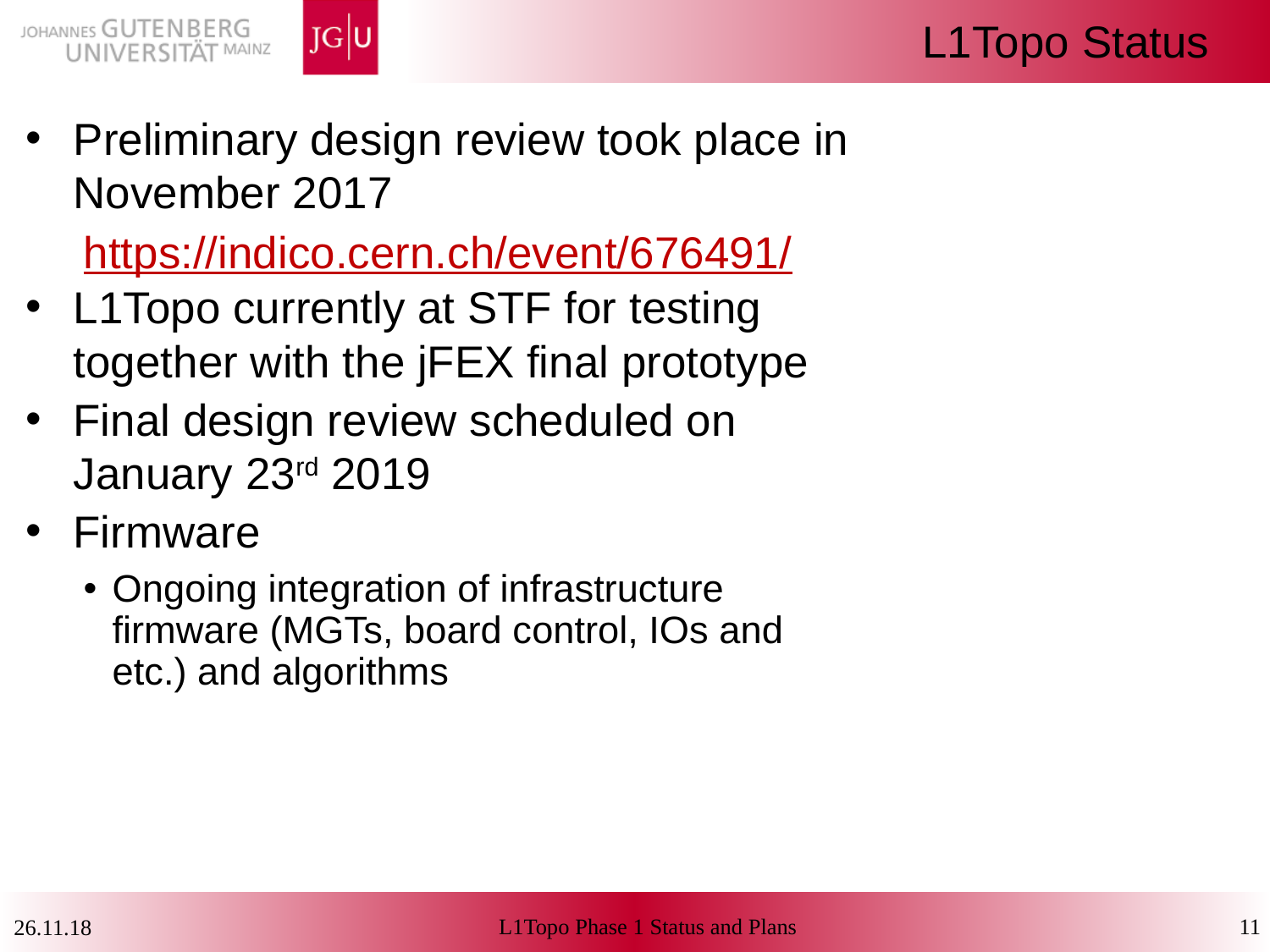

# L1Topo Status
Preliminary design review took place in November 2017
https://indico.cern.ch/event/676491/
L1Topo currently at STF for testing together with the jFEX final prototype
Final design review scheduled on January 23rd 2019
Firmware
Ongoing integration of infrastructure firmware (MGTs, board control, IOs and etc.) and algorithms

L1Topo Phase 1 Status and Plans
11
26.11.18